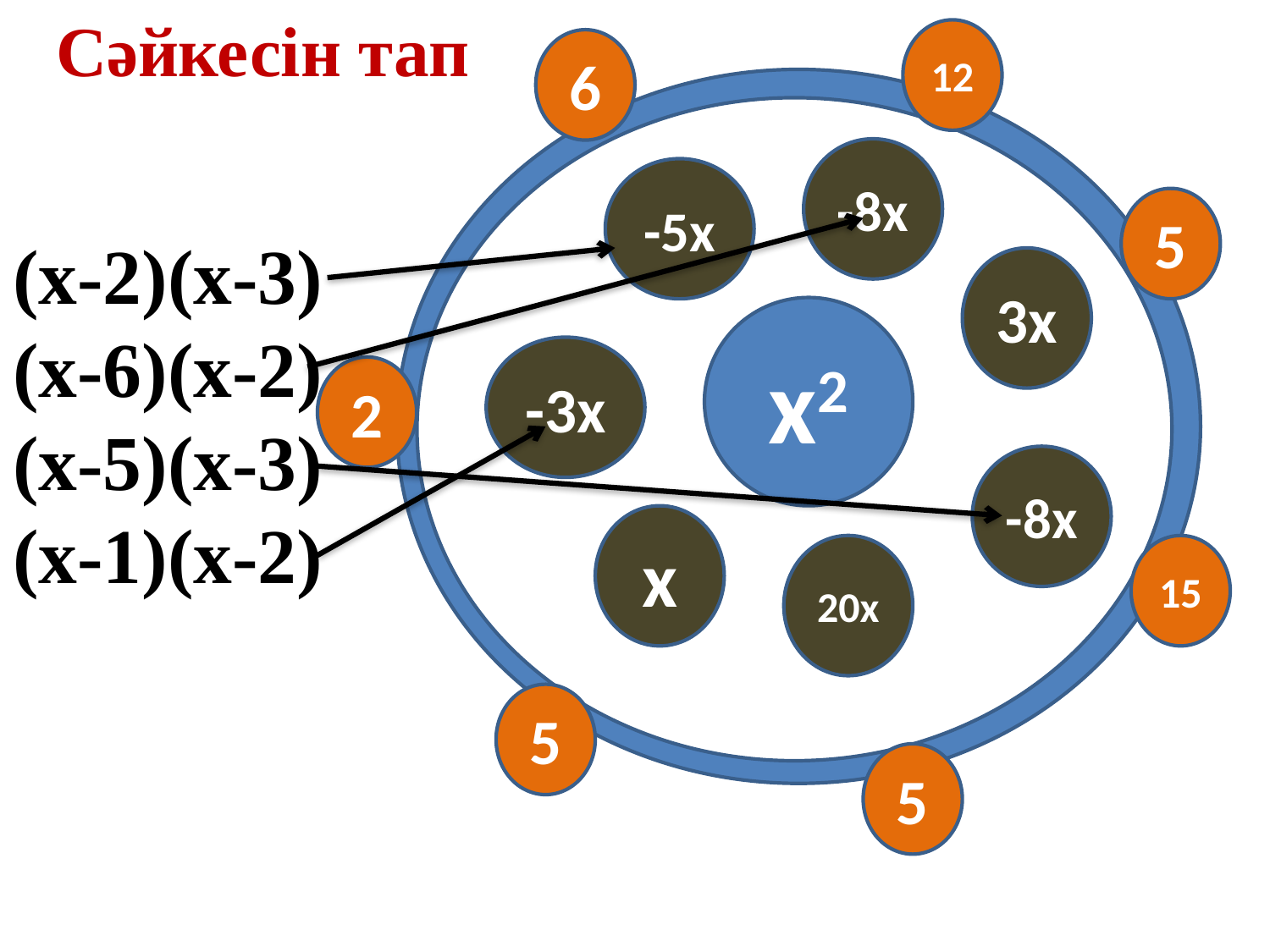

Сәйкесін тап
12
6

-8х
-5х
5
(x-2)(x-3)
(x-6)(x-2)
(x-5)(x-3)
(x-1)(x-2)
3х
х2
-3х
2
-8х
х
20х
15
5
5